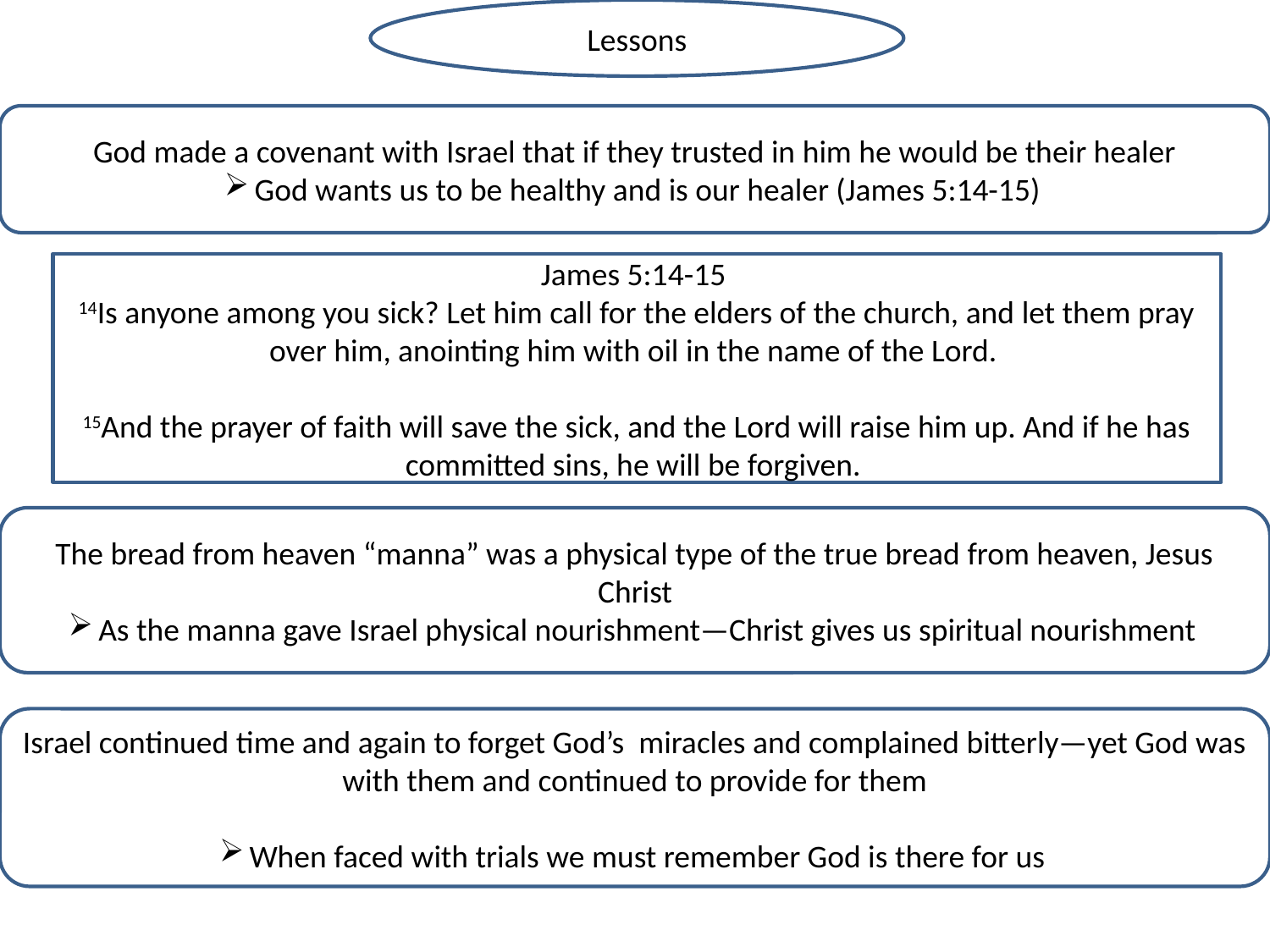

Lessons
God made a covenant with Israel that if they trusted in him he would be their healer
God wants us to be healthy and is our healer (James 5:14-15)
James 5:14-15
14Is anyone among you sick? Let him call for the elders of the church, and let them pray over him, anointing him with oil in the name of the Lord.
15And the prayer of faith will save the sick, and the Lord will raise him up. And if he has committed sins, he will be forgiven.
The bread from heaven “manna” was a physical type of the true bread from heaven, Jesus Christ
As the manna gave Israel physical nourishment—Christ gives us spiritual nourishment
Israel continued time and again to forget God’s  miracles and complained bitterly—yet God was with them and continued to provide for them

When faced with trials we must remember God is there for us